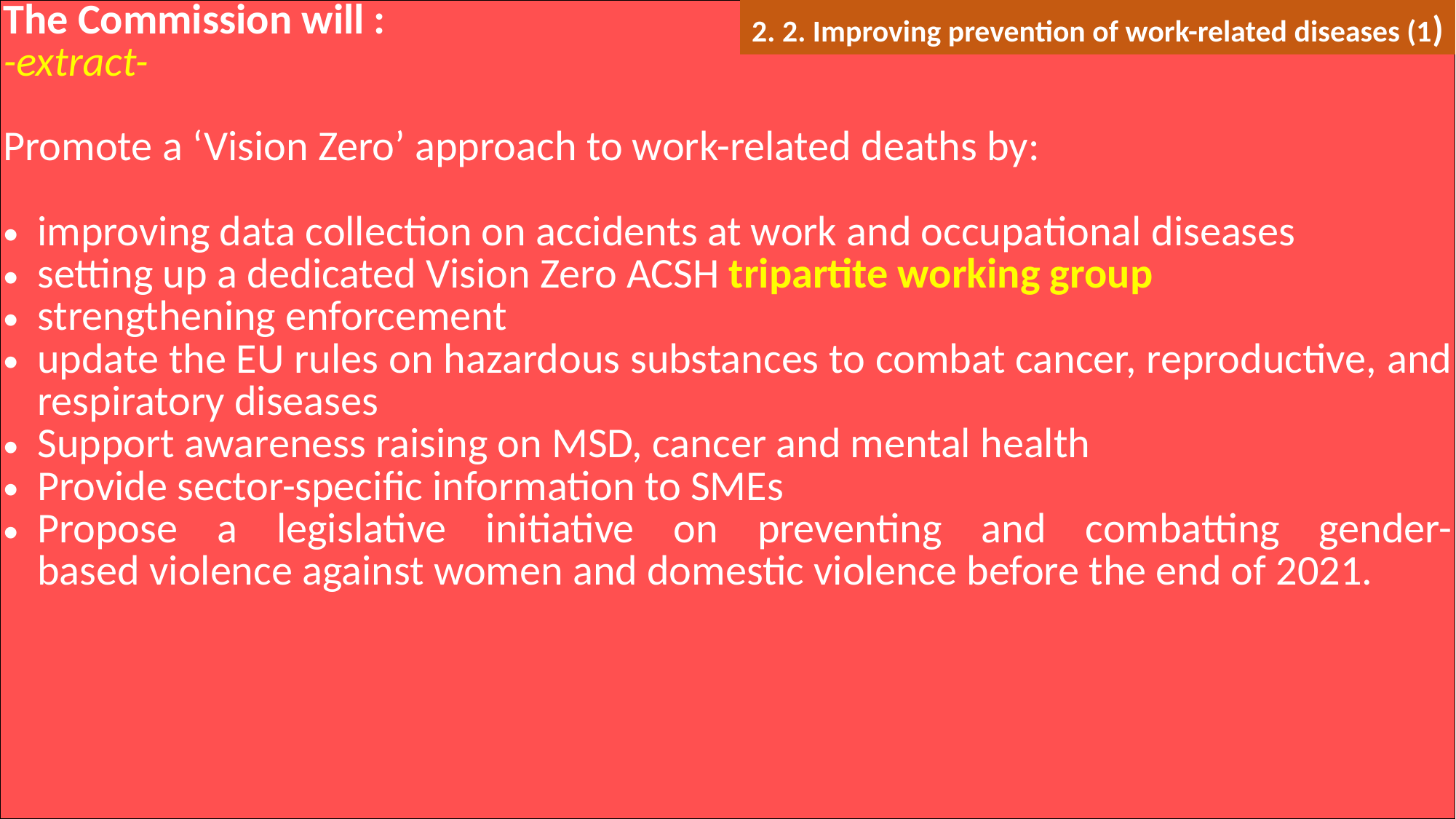

| The Commission will : -extract- Promote a ‘Vision Zero’ approach to work-related deaths by: improving data collection on accidents at work and occupational diseases setting up a dedicated Vision Zero ACSH tripartite working group strengthening enforcement update the EU rules on hazardous substances to combat cancer, reproductive, and respiratory diseases  Support awareness raising on MSD, cancer and mental health  Provide sector-specific information to SMEs Propose a legislative initiative on preventing and combatting gender-based violence against women and domestic violence before the end of 2021. |
| --- |
2. 2. Improving prevention of work-related diseases (1)